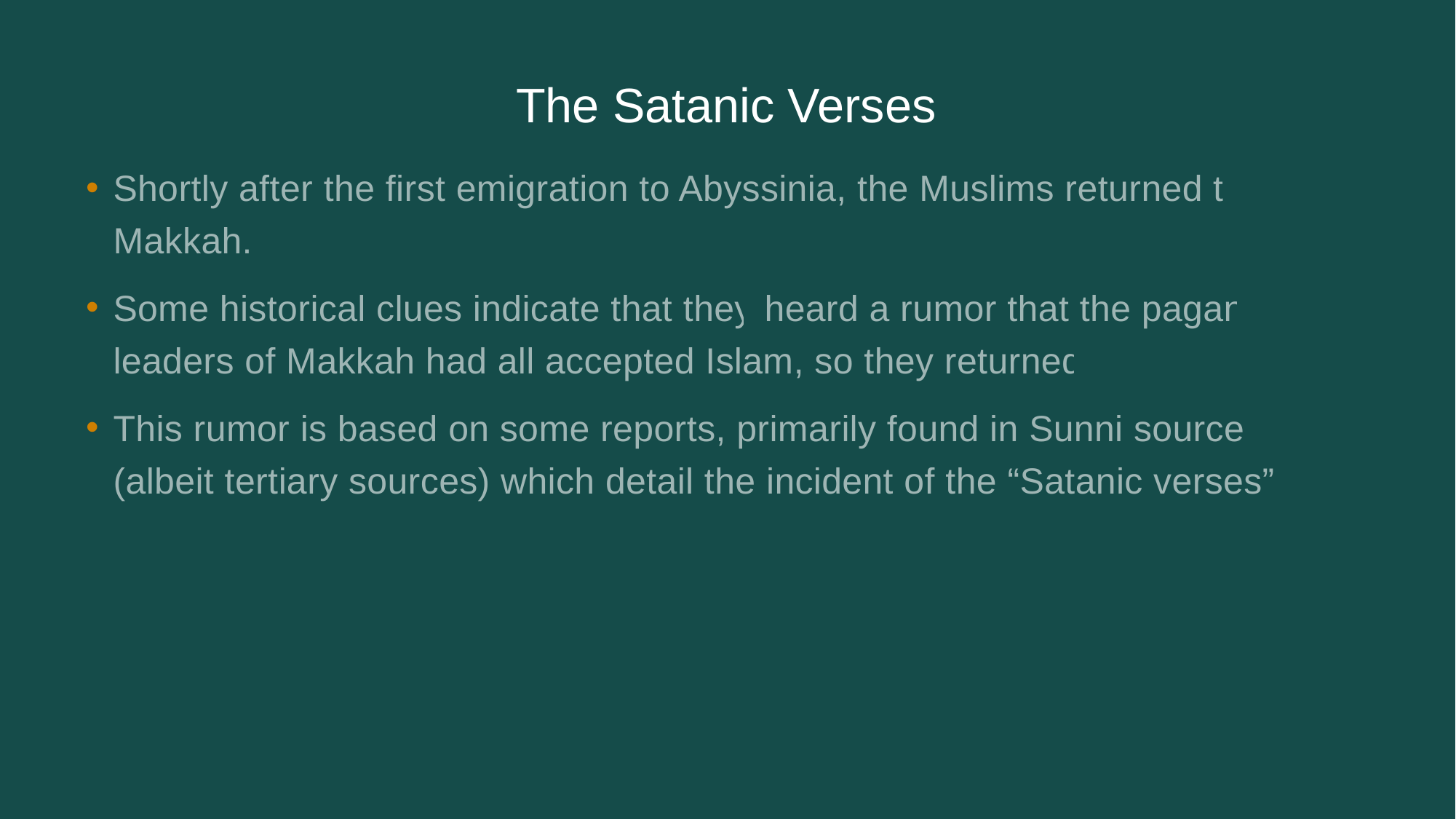

# The Satanic Verses
Shortly after the first emigration to Abyssinia, the Muslims returned to Makkah.
Some historical clues indicate that they heard a rumor that the pagan leaders of Makkah had all accepted Islam, so they returned.
This rumor is based on some reports, primarily found in Sunni sources (albeit tertiary sources) which detail the incident of the “Satanic verses”.